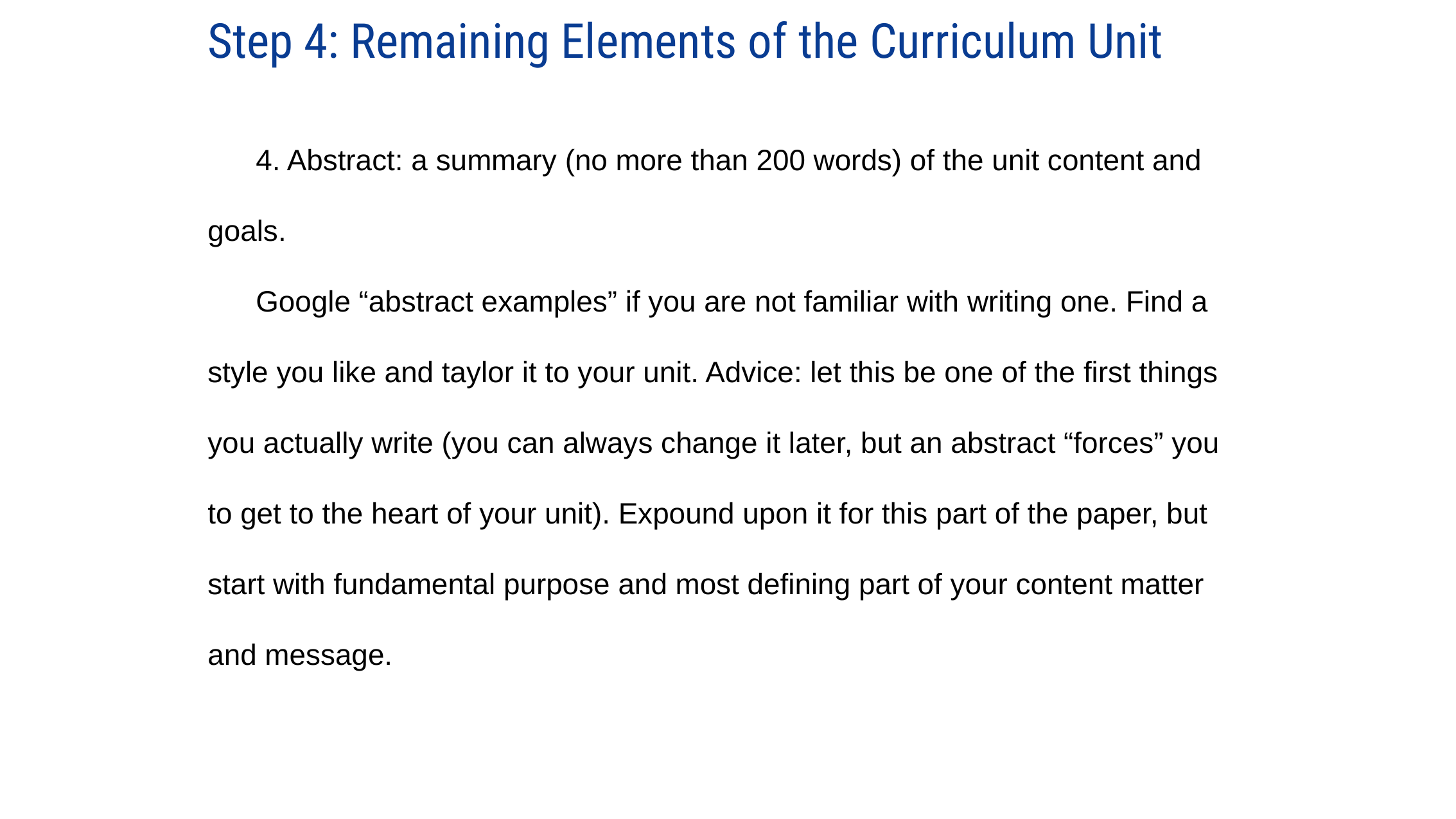

Step 4: Remaining Elements of the Curriculum Unit

4. Abstract: a summary (no more than 200 words) of the unit content and goals.
Google “abstract examples” if you are not familiar with writing one. Find a style you like and taylor it to your unit. Advice: let this be one of the first things you actually write (you can always change it later, but an abstract “forces” you to get to the heart of your unit). Expound upon it for this part of the paper, but start with fundamental purpose and most defining part of your content matter and message.